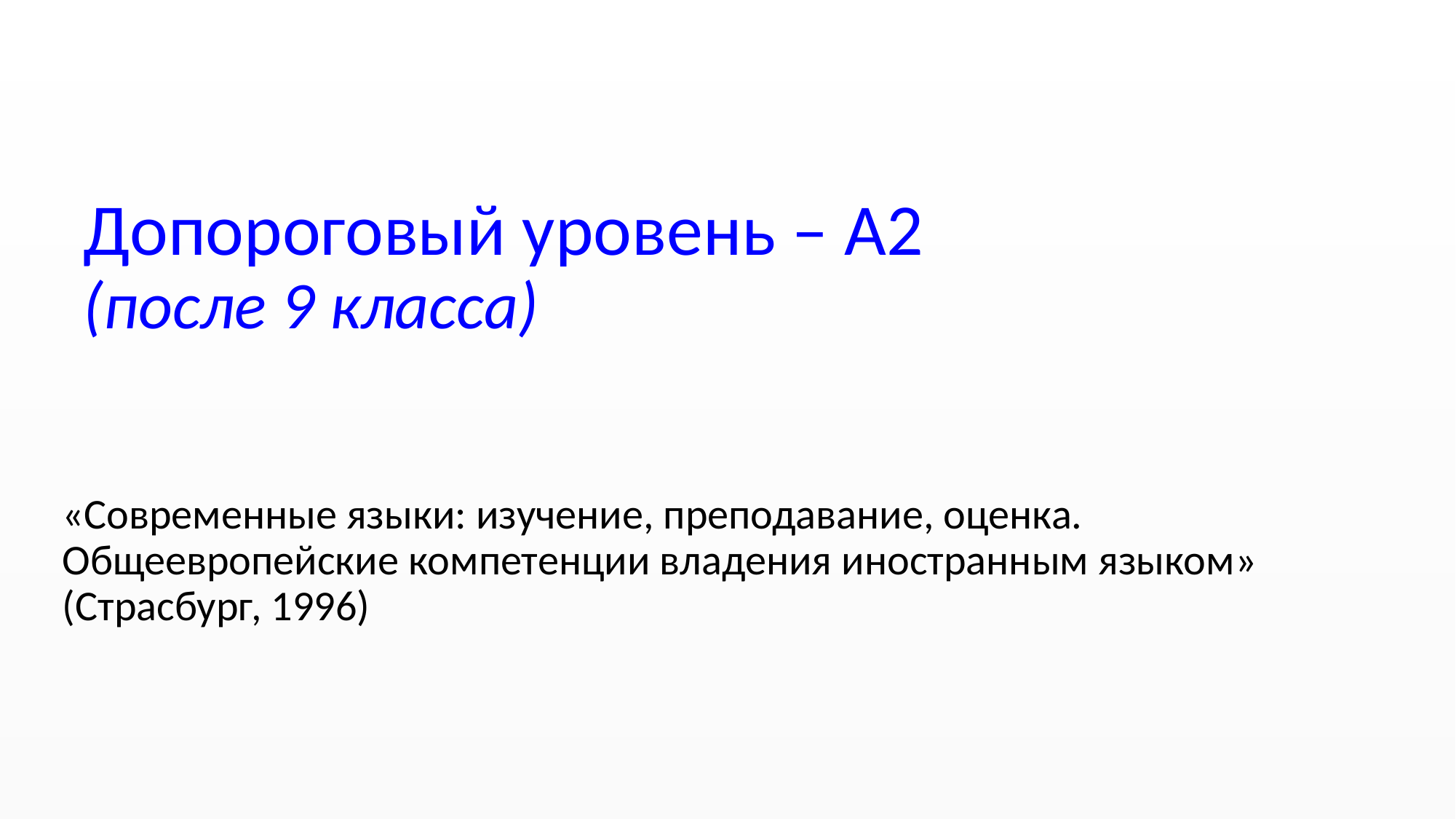

# Допороговый уровень – А2 (после 9 класса)
«Современные языки: изучение, преподавание, оценка. Общеевропейские компетенции владения иностранным языком» (Страсбург, 1996)